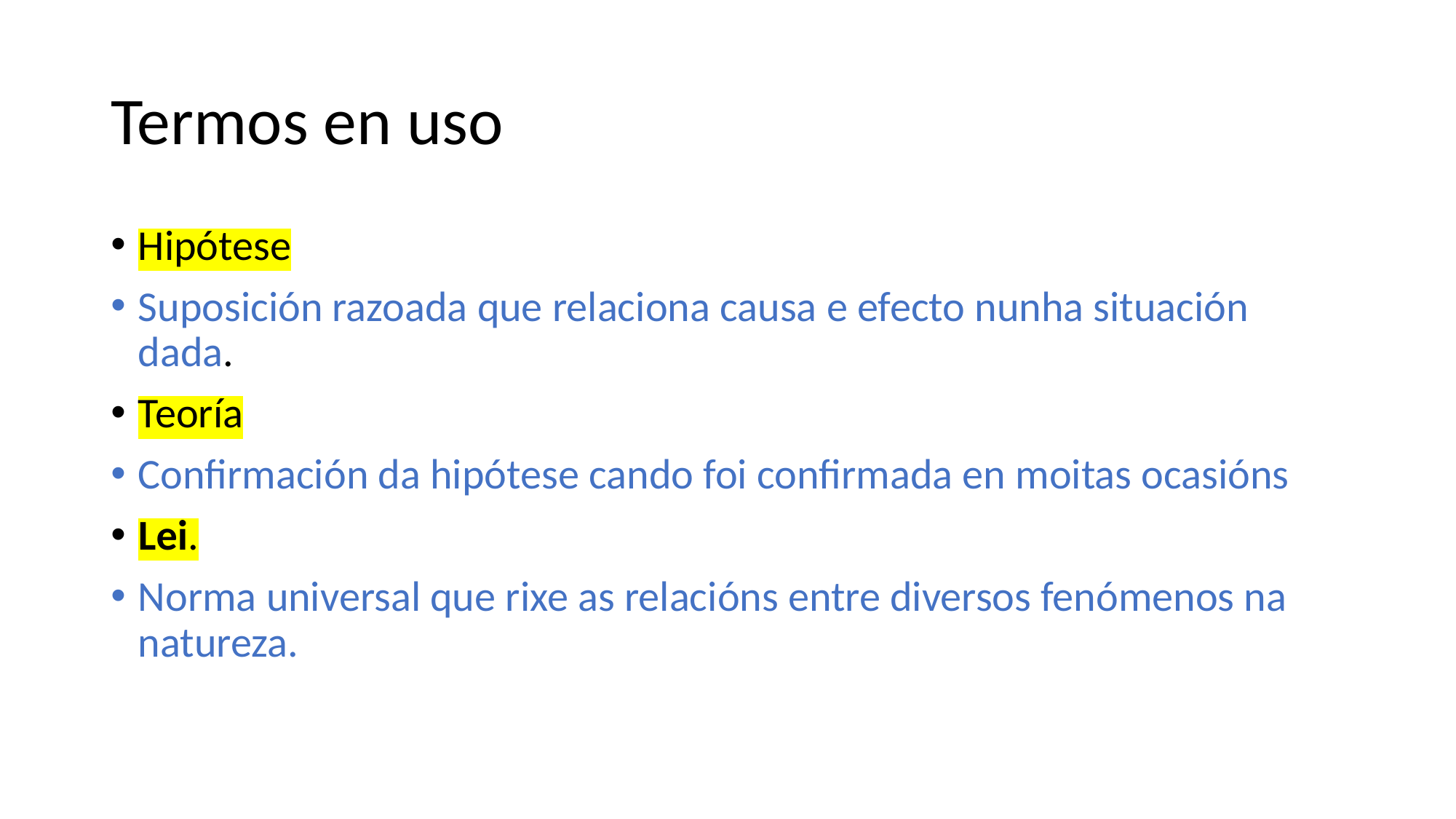

# Termos en uso
Hipótese
Suposición razoada que relaciona causa e efecto nunha situación dada.
Teoría
Confirmación da hipótese cando foi confirmada en moitas ocasións
Lei.
Norma universal que rixe as relacións entre diversos fenómenos na natureza.